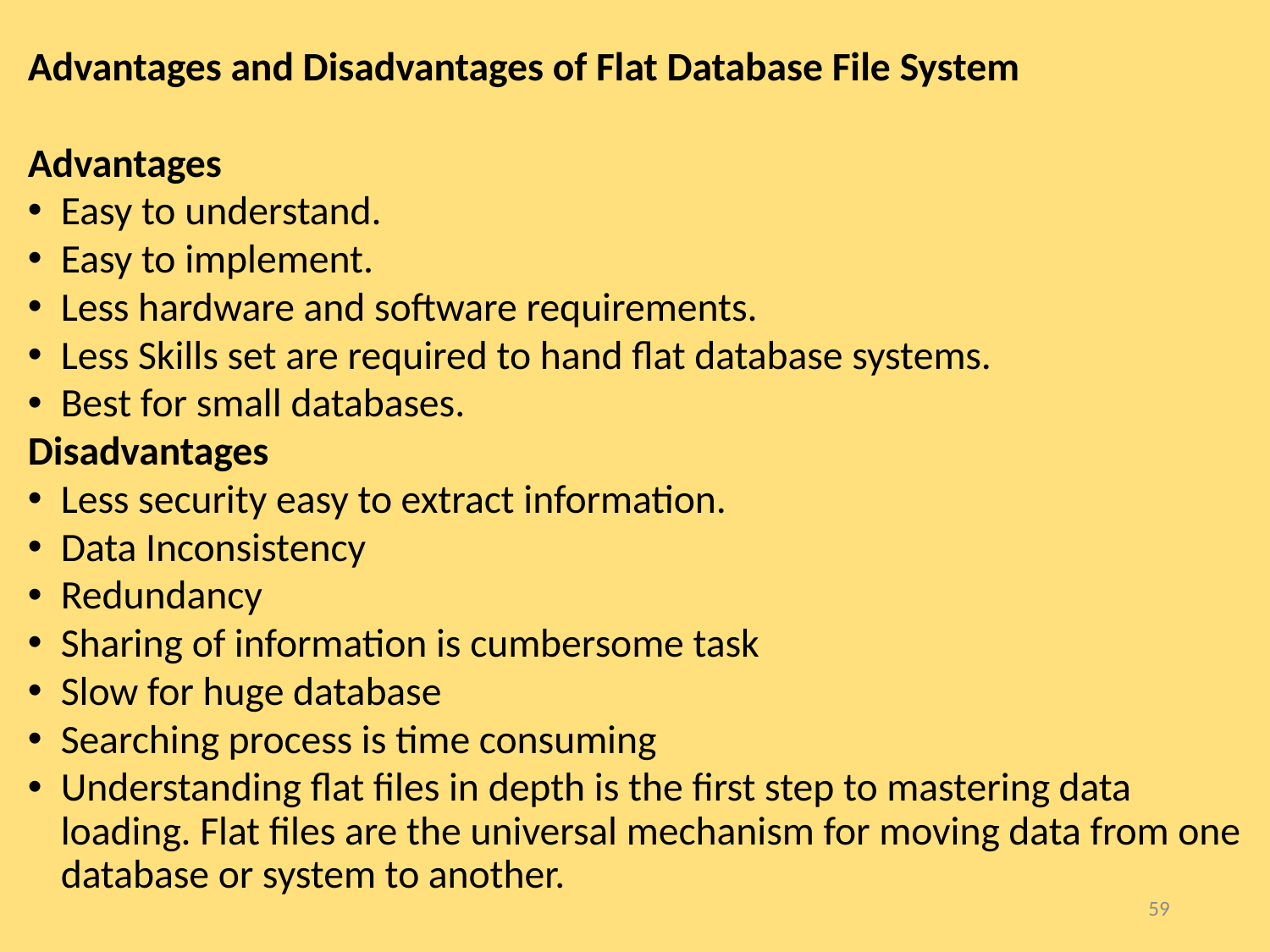

Advantages and Disadvantages of Flat Database File System

Advantages
Easy to understand.
Easy to implement.
Less hardware and software requirements.
Less Skills set are required to hand flat database systems.
Best for small databases.
Disadvantages
Less security easy to extract information.
Data Inconsistency
Redundancy
Sharing of information is cumbersome task
Slow for huge database
Searching process is time consuming
Understanding flat files in depth is the first step to mastering data loading. Flat files are the universal mechanism for moving data from one database or system to another.

59